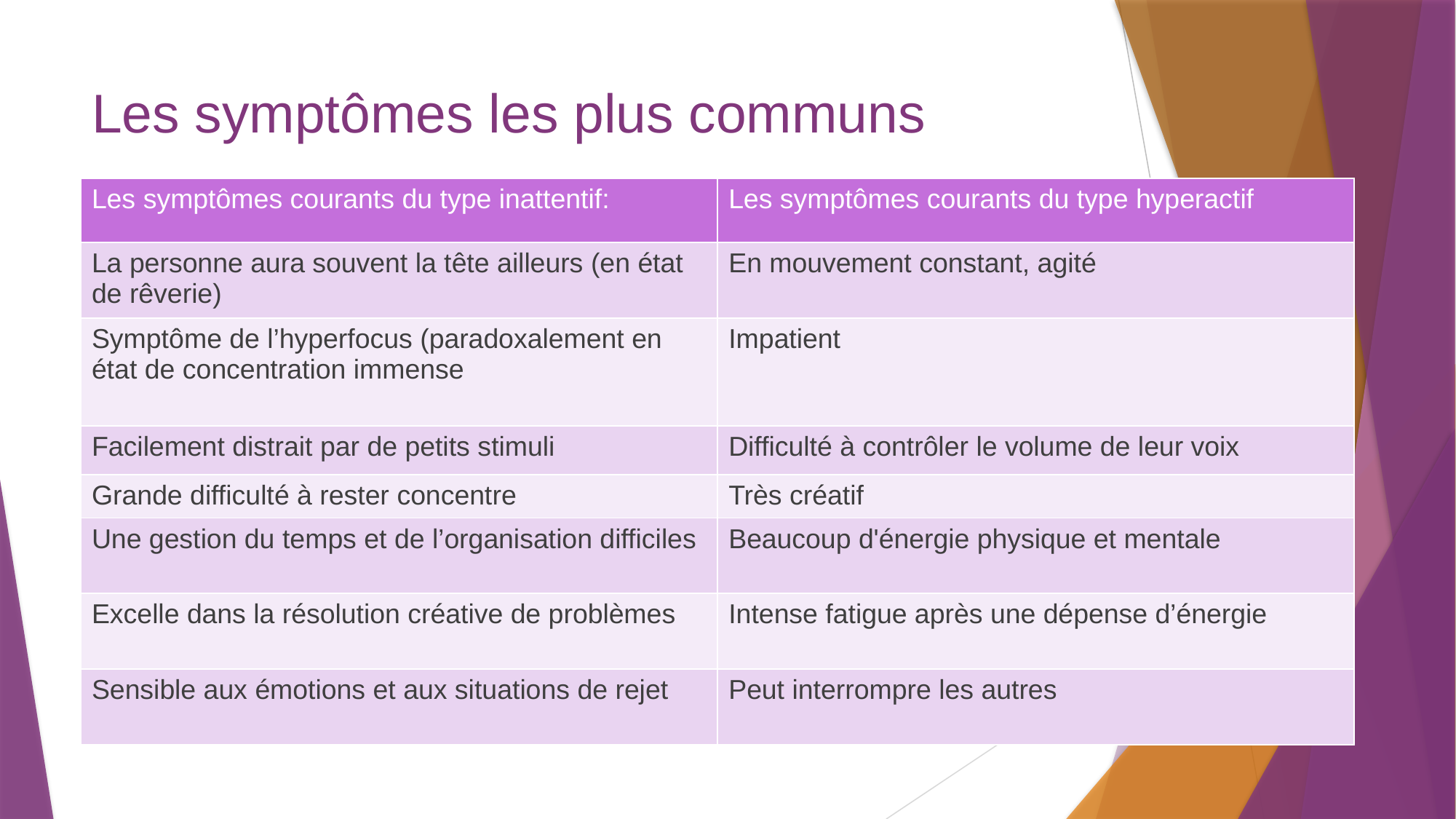

# Les symptômes les plus communs
| Les symptômes courants du type inattentif: | Les symptômes courants du type hyperactif |
| --- | --- |
| La personne aura souvent la tête ailleurs (en état de rêverie) | En mouvement constant, agité |
| Symptôme de l’hyperfocus (paradoxalement en état de concentration immense | Impatient |
| Facilement distrait par de petits stimuli | Difficulté à contrôler le volume de leur voix |
| Grande difficulté à rester concentre | Très créatif |
| Une gestion du temps et de l’organisation difficiles | Beaucoup d'énergie physique et mentale |
| Excelle dans la résolution créative de problèmes | Intense fatigue après une dépense d’énergie |
| Sensible aux émotions et aux situations de rejet | Peut interrompre les autres |